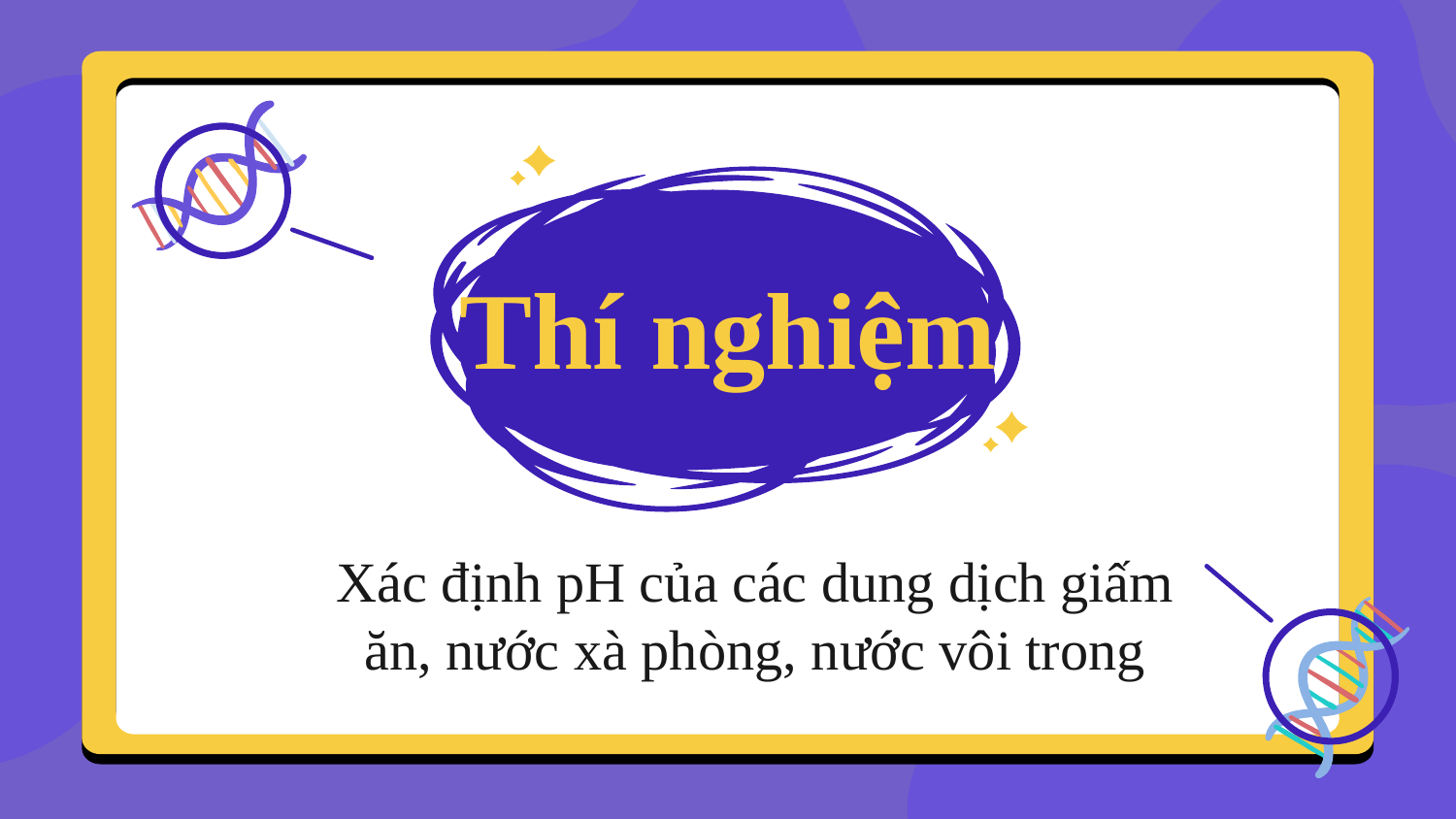

# Thí nghiệm

Xác định pH của các dung dịch giấm ăn, nước xà phòng, nước vôi trong